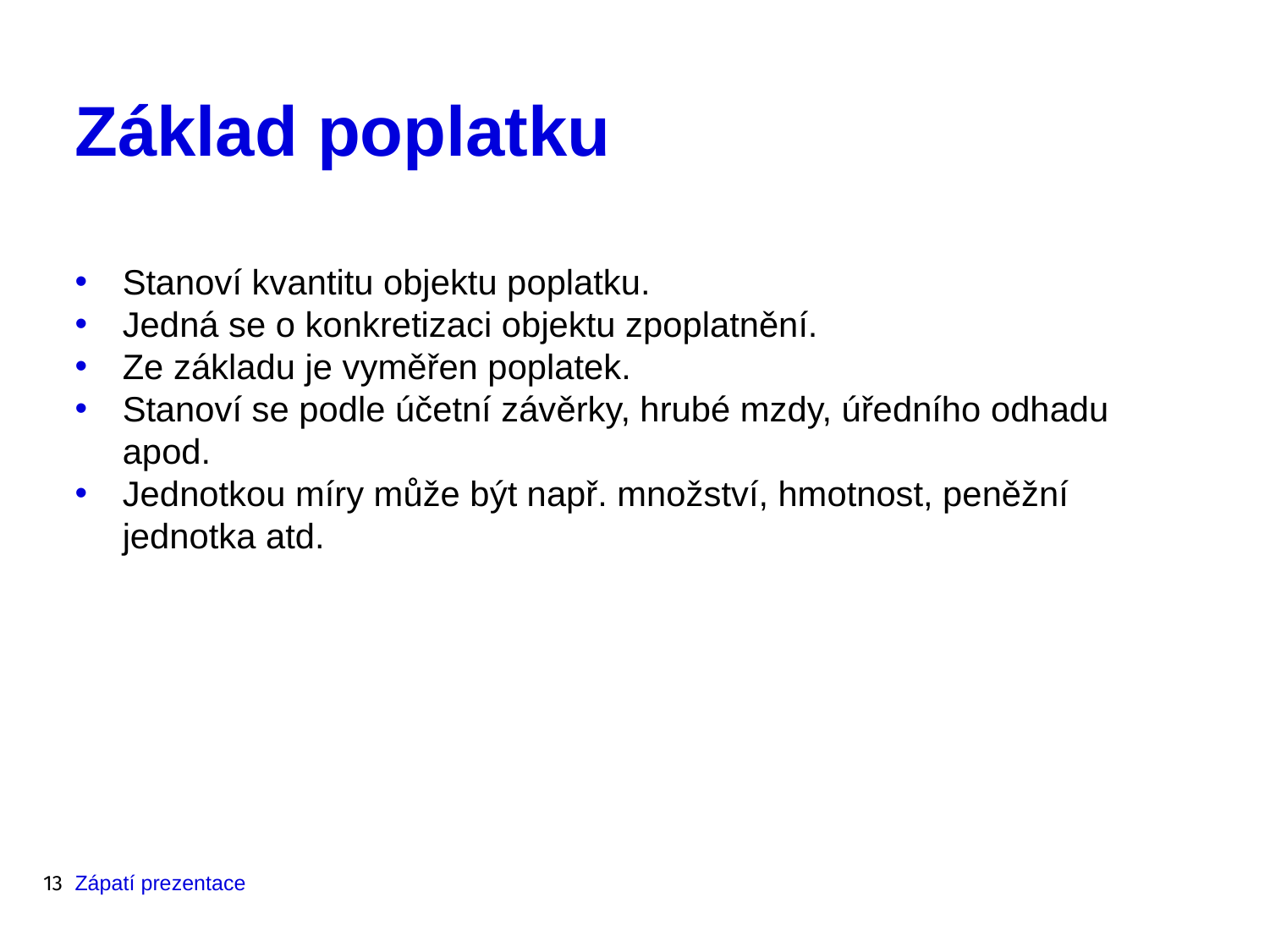

# Základ poplatku
Stanoví kvantitu objektu poplatku.
Jedná se o konkretizaci objektu zpoplatnění.
Ze základu je vyměřen poplatek.
Stanoví se podle účetní závěrky, hrubé mzdy, úředního odhadu apod.
Jednotkou míry může být např. množství, hmotnost, peněžní jednotka atd.
13
Zápatí prezentace